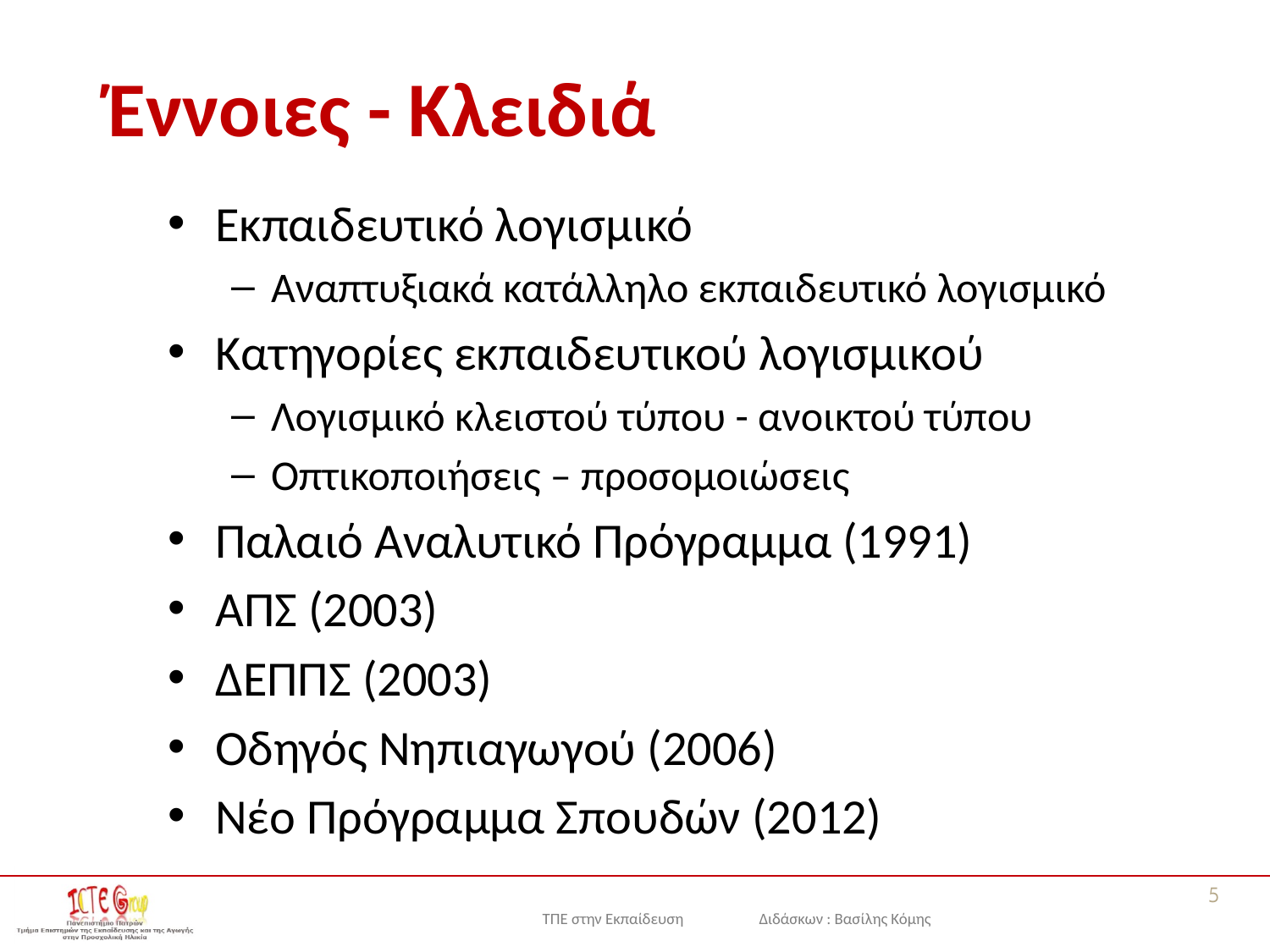

# Έννοιες - Κλειδιά
Εκπαιδευτικό λογισμικό
Αναπτυξιακά κατάλληλο εκπαιδευτικό λογισμικό
Κατηγορίες εκπαιδευτικού λογισμικού
Λογισμικό κλειστού τύπου - ανοικτού τύπου
Οπτικοποιήσεις – προσομοιώσεις
Παλαιό Αναλυτικό Πρόγραμμα (1991)
ΑΠΣ (2003)
ΔΕΠΠΣ (2003)
Οδηγός Νηπιαγωγού (2006)
Νέο Πρόγραμμα Σπουδών (2012)

5